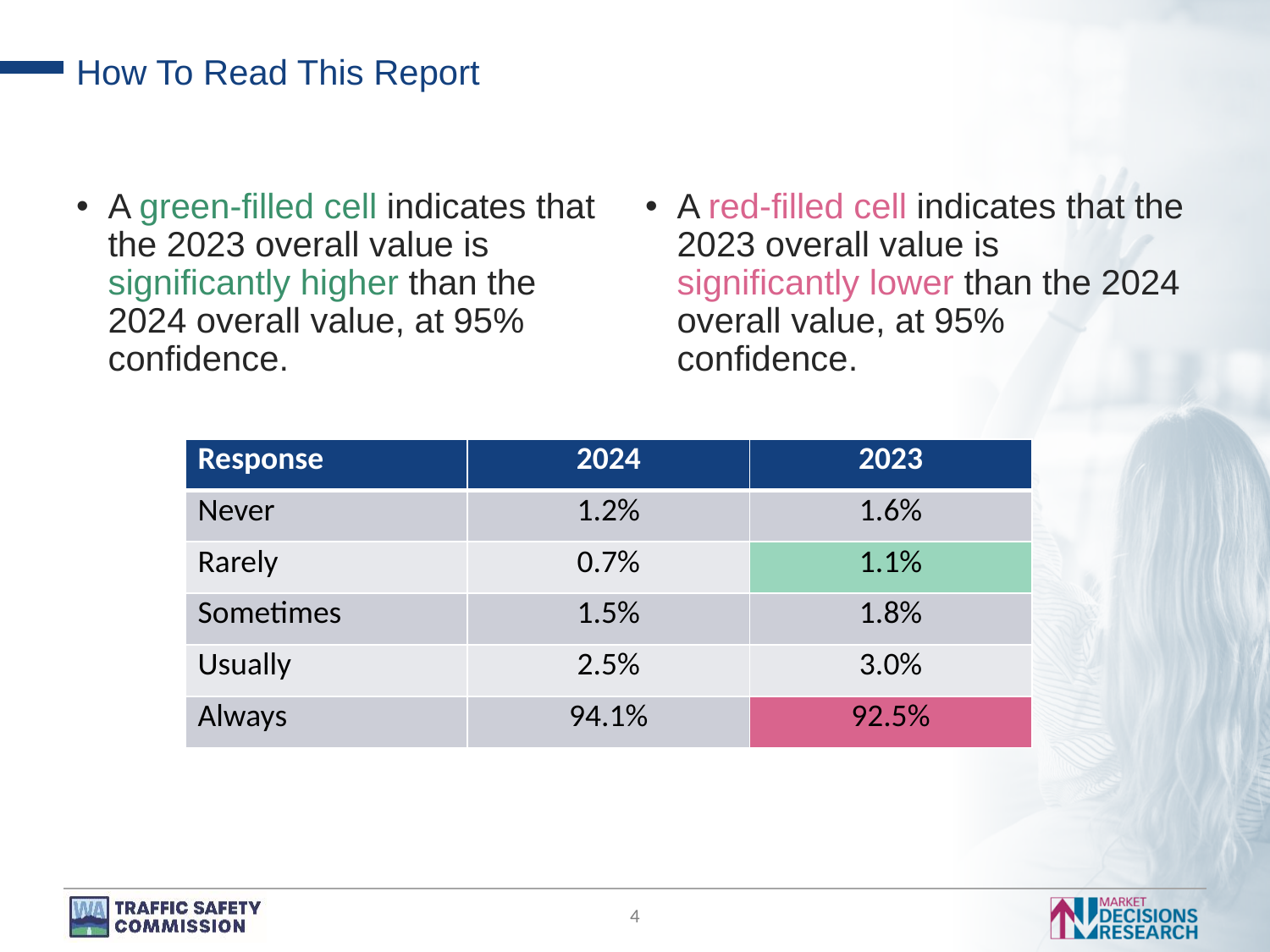

# How To Read This Report
A green-filled cell indicates that the 2023 overall value is significantly higher than the 2024 overall value, at 95% confidence.
A red-filled cell indicates that the 2023 overall value is significantly lower than the 2024 overall value, at 95% confidence.
| Response | 2024 | 2023 |
| --- | --- | --- |
| Never | 1.2% | 1.6% |
| Rarely | 0.7% | 1.1% |
| Sometimes | 1.5% | 1.8% |
| Usually | 2.5% | 3.0% |
| Always | 94.1% | 92.5% |